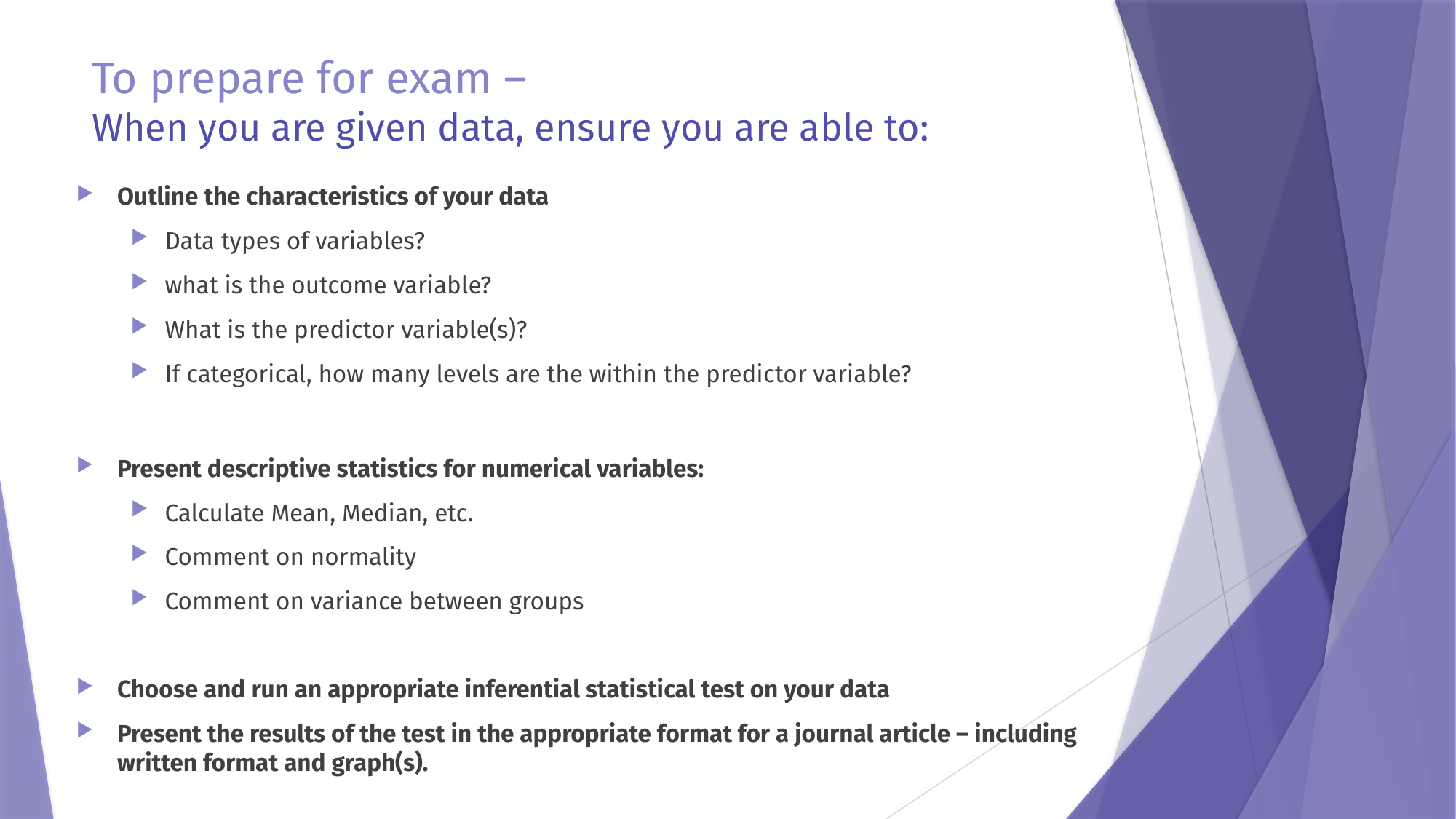

# To prepare for exam – When you are given data, ensure you are able to:
Outline the characteristics of your data
Data types of variables?
what is the outcome variable?
What is the predictor variable(s)?
If categorical, how many levels are the within the predictor variable?

Present descriptive statistics for numerical variables:
Calculate Mean, Median, etc.
Comment on normality
Comment on variance between groups

Choose and run an appropriate inferential statistical test on your data
Present the results of the test in the appropriate format for a journal article – including written format and graph(s).